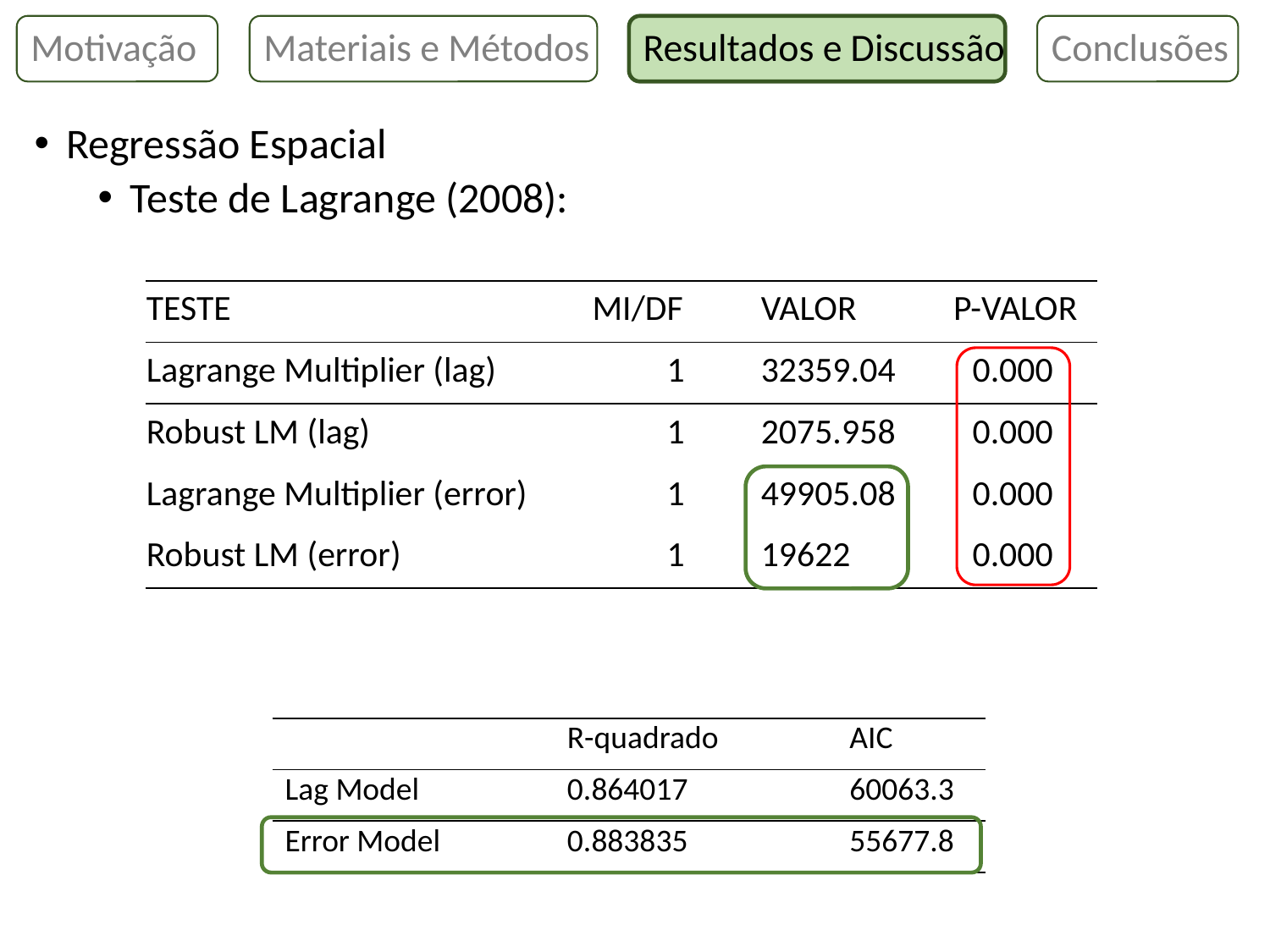

Motivação

Materiais e Métodos

Resultados e Discussão

Conclusões
Regressão Espacial
Teste de Lagrange (2008):
| TESTE | MI/DF | VALOR | P-VALOR |
| --- | --- | --- | --- |
| Lagrange Multiplier (lag) | 1 | 32359.04 | 0.000 |
| Robust LM (lag) | 1 | 2075.958 | 0.000 |
| Lagrange Multiplier (error) | 1 | 49905.08 | 0.000 |
| Robust LM (error) | 1 | 19622 | 0.000 |

|  | R-quadrado | AIC |
| --- | --- | --- |
| Lag Model | 0.864017 | 60063.3 |
| Error Model | 0.883835 | 55677.8 |